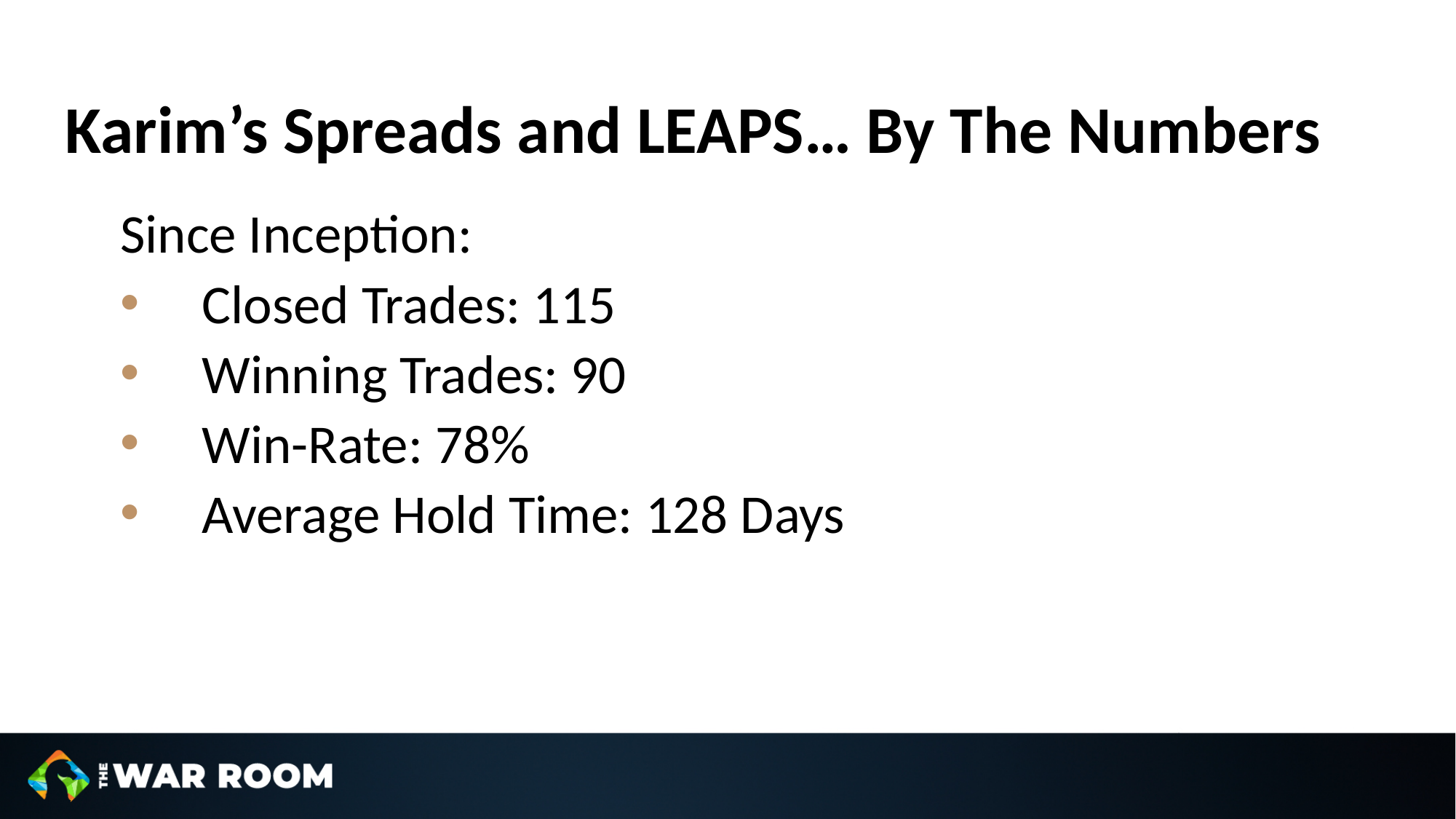

Karim’s Spreads and LEAPS… By The Numbers

Since Inception:
Closed Trades: 115
Winning Trades: 90
Win-Rate: 78%
Average Hold Time: 128 Days